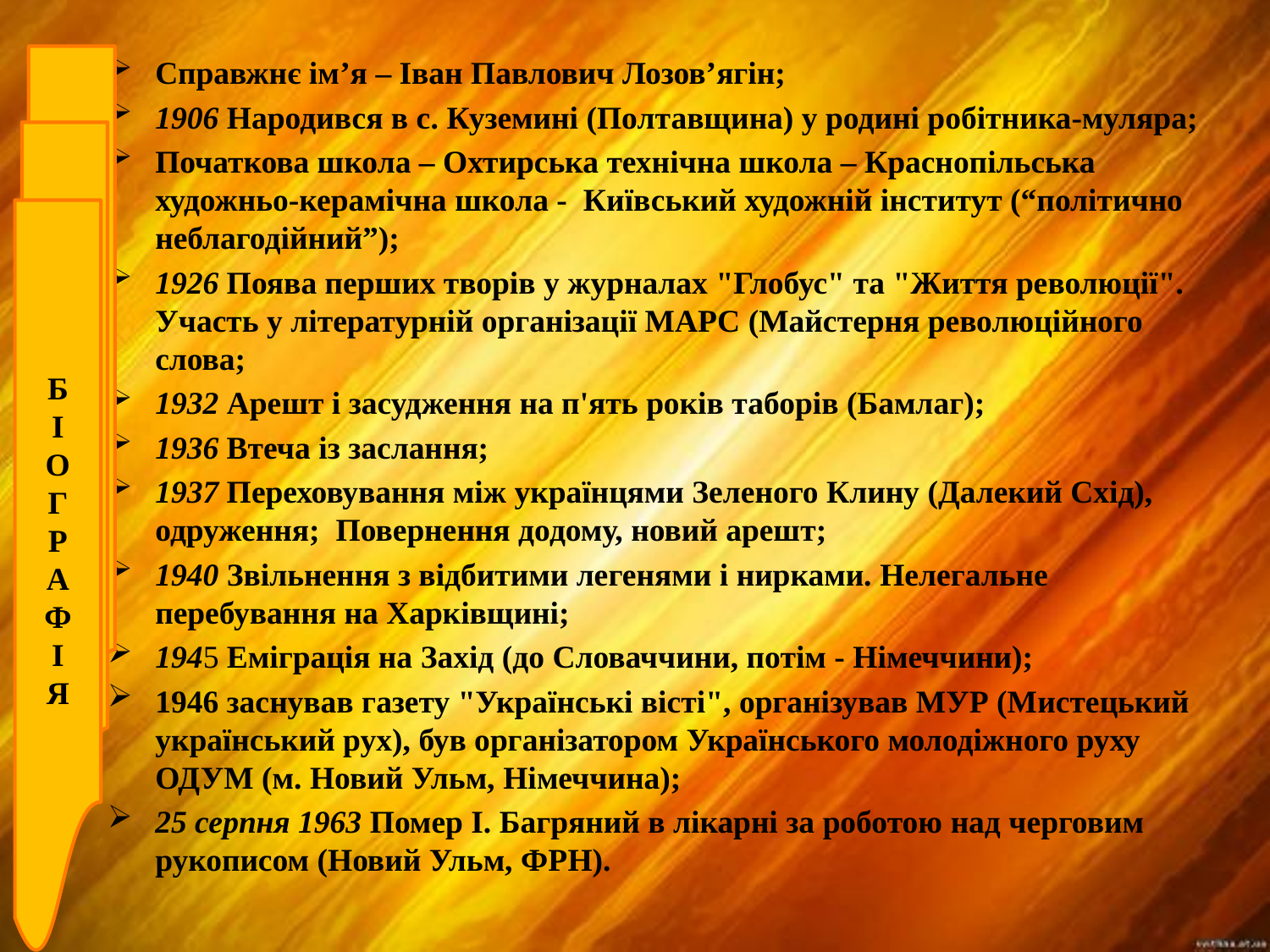

Б
І
О
Г
Р
А
Ф
І
Я

Справжнє ім’я – Іван Павлович Лозов’ягін;
1906 Народився в с. Куземині (Полтавщина) у родині робітника-муляра;
Початкова школа – Охтирська технічна школа – Краснопільська художньо-керамічна школа -  Київський художній інститут (“політично неблагодійний”);
1926 Поява перших творів у журналах "Глобус" та "Життя революції". Участь у літературній організації МАРС (Майстерня революційного слова;
1932 Арешт і засудження на п'ять років таборів (Бамлаг);
1936 Втеча із заслання;
1937 Переховування між українцями Зеленого Клину (Далекий Схід), одруження;  Повернення додому, новий арешт;
1940 Звільнення з відбитими легенями і нирками. Нелегальне перебування на Харківщині;
1945 Еміграція на Захід (до Словаччини, потім - Німеччини);
1946 заснував газету "Українські вісті", організував МУР (Мистецький український рух), був організатором Українського молодіжного руху ОДУМ (м. Новий Ульм, Німеччина);
25 серпня 1963 Помер І. Багряний в лікарні за роботою над черговим рукописом (Новий Ульм, ФРН).